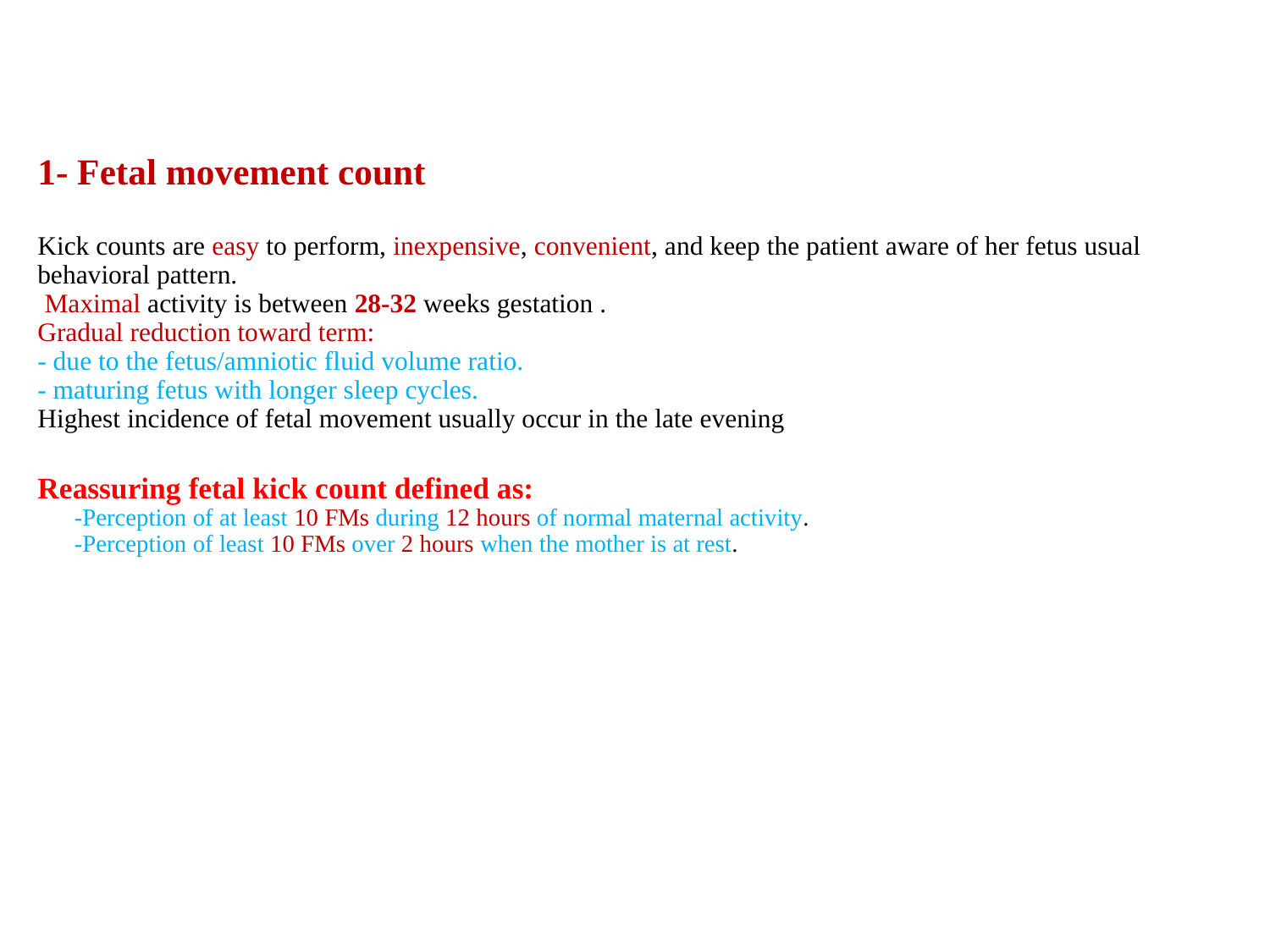

# 1- Fetal movement count Kick counts are easy to perform, inexpensive, convenient, and keep the patient aware of her fetus usual behavioral pattern. Maximal activity is between 28-32 weeks gestation . Gradual reduction toward term: - due to the fetus/amniotic fluid volume ratio. - maturing fetus with longer sleep cycles. Highest incidence of fetal movement usually occur in the late evening Reassuring fetal kick count defined as: -Perception of at least 10 FMs during 12 hours of normal maternal activity. -Perception of least 10 FMs over 2 hours when the mother is at rest.